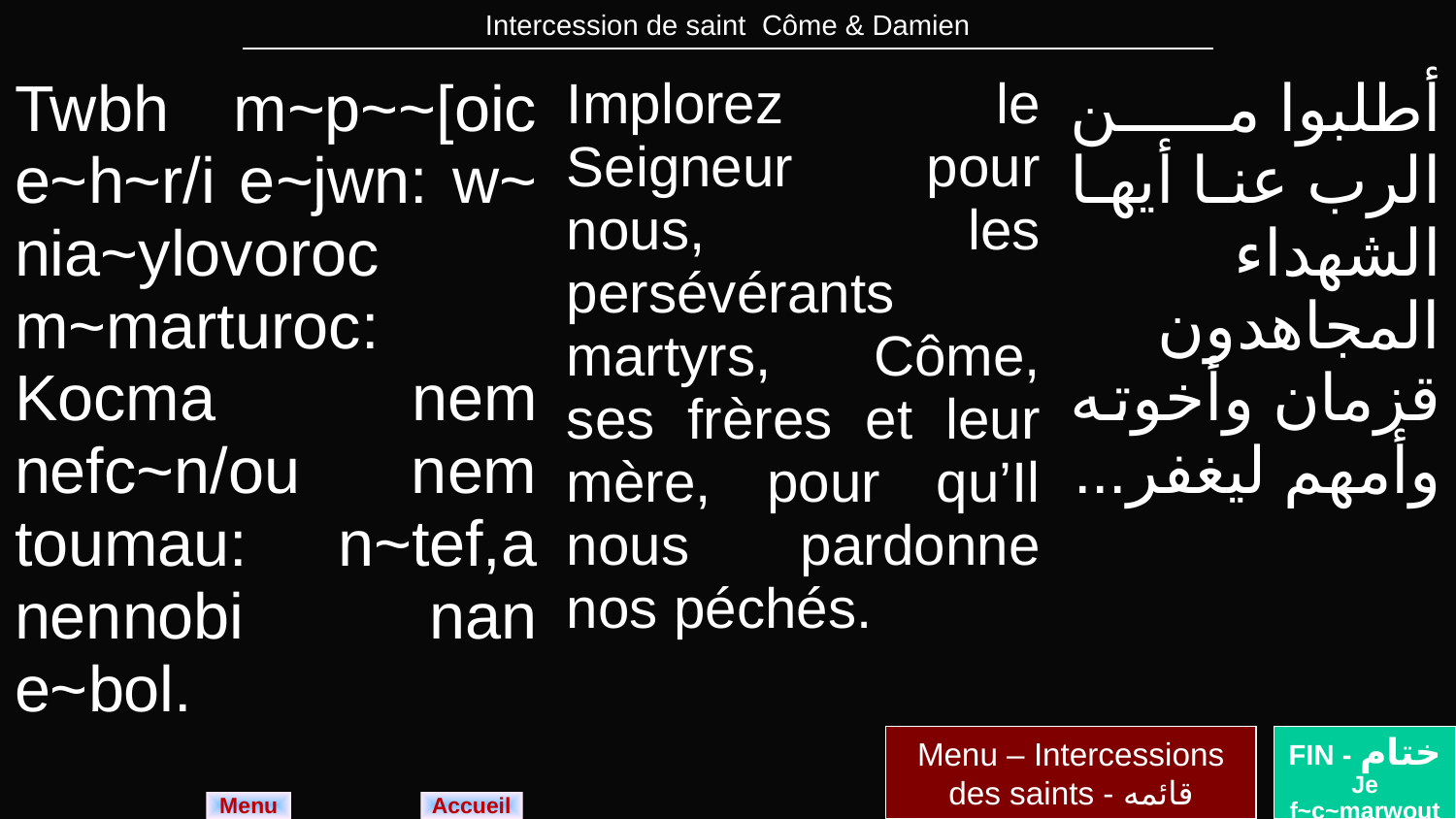

| Intercession de saint Côme & Damien |
| --- |
| Twbh m~p~~[oic e~h~r/i e~jwn: w~ nia~ylovoroc m~marturoc: Kocma nem nefc~n/ou nem toumau: n~tef,a nennobi nan e~bol. | Implorez le Seigneur pour nous, les persévérants martyrs, Côme, ses frères et leur mère, pour qu’Il nous pardonne nos péchés. | أطلبوا من الرب عنا أيها الشهداء المجاهدون قزمان وأخوته وأمهم ليغفر... |
| --- | --- | --- |
Menu – Intercessions des saints - قائمه
FIN - ختام
Je f~c~marwout
Menu